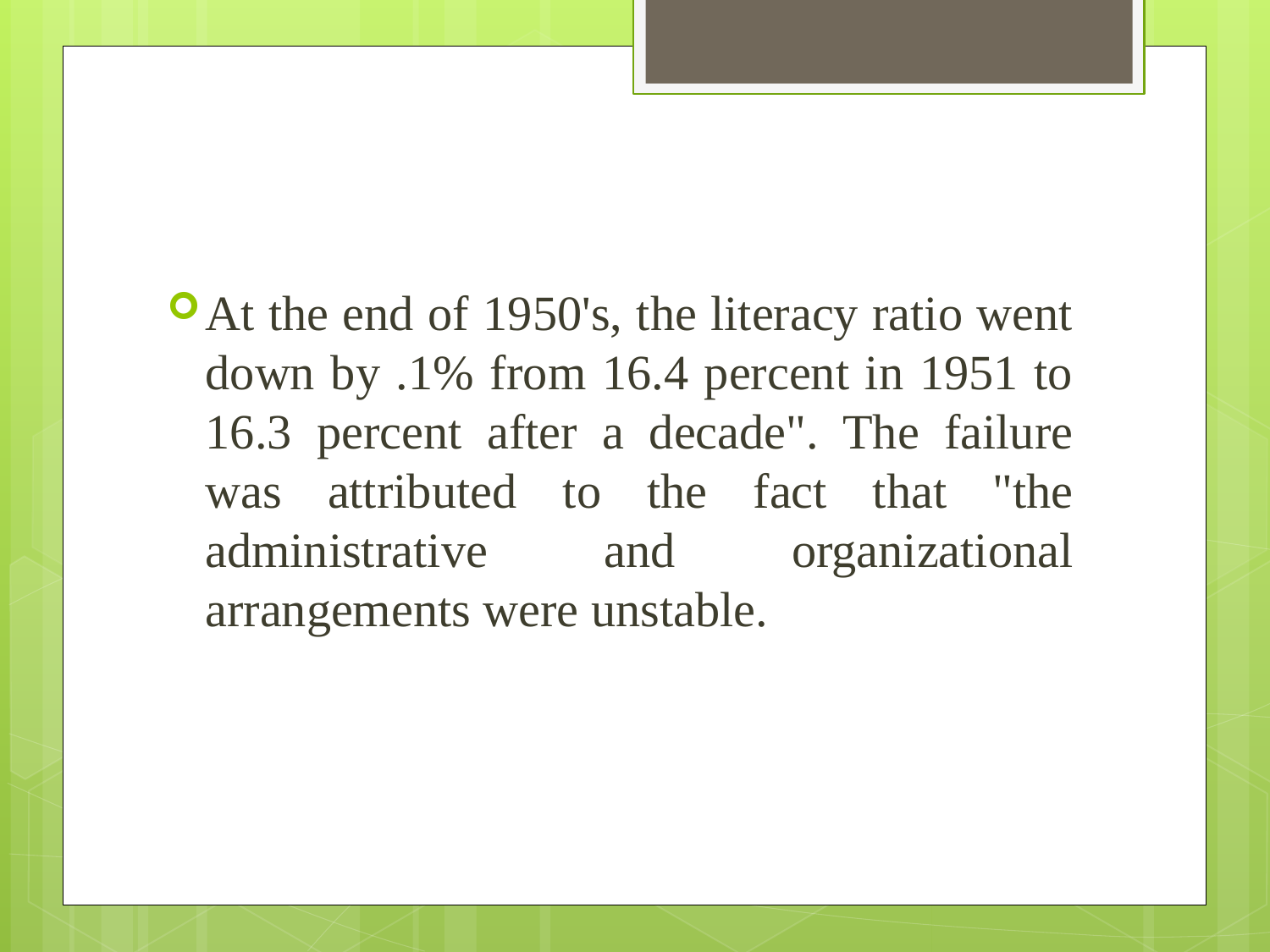

#
At the end of 1950's, the literacy ratio went down by .1% from 16.4 percent in 1951 to 16.3 percent after a decade". The failure was attributed to the fact that "the administrative and organizational arrangements were unstable.